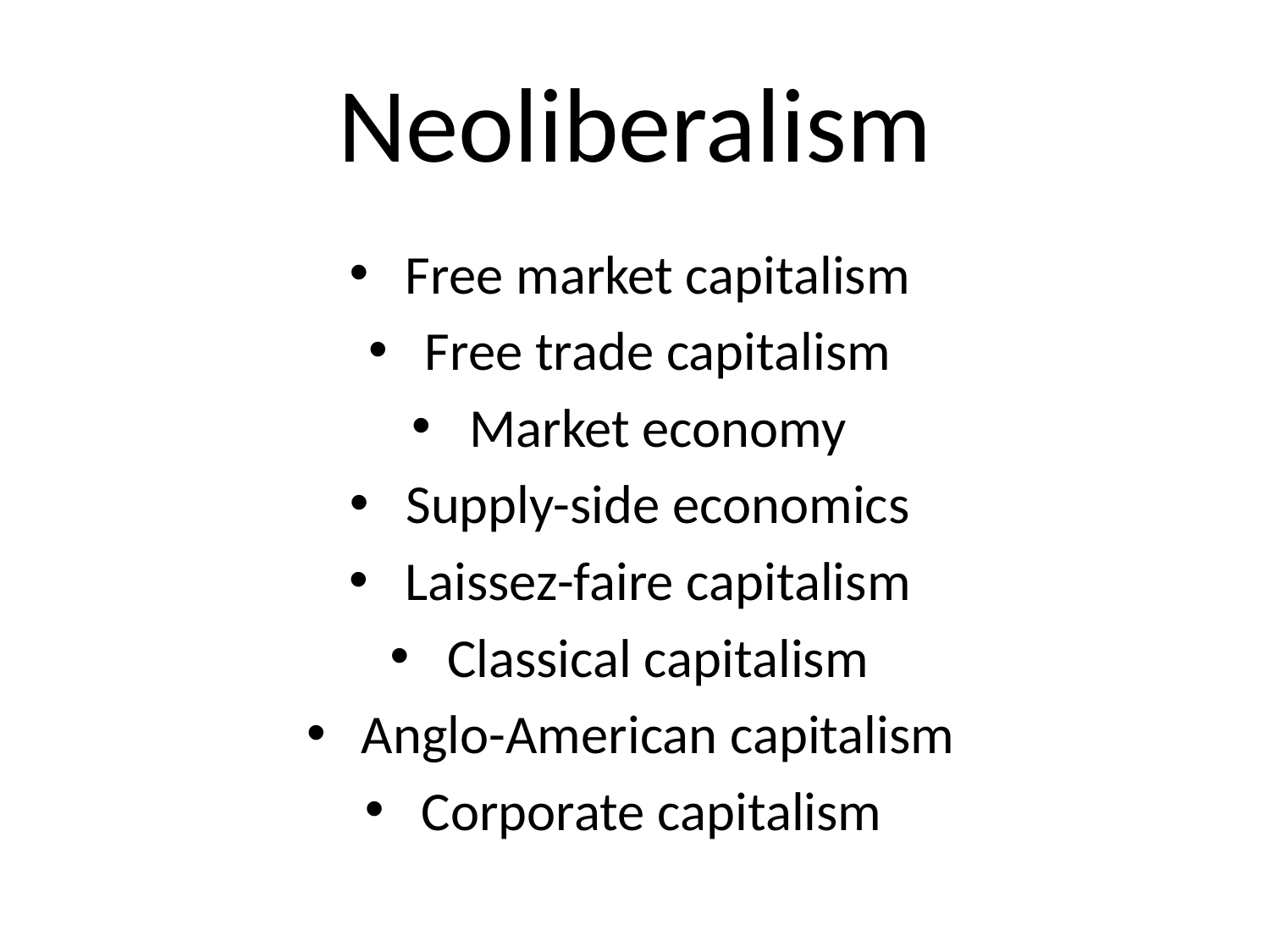

# Neoliberalism
Free market capitalism
Free trade capitalism
Market economy
Supply-side economics
Laissez-faire capitalism
Classical capitalism
Anglo-American capitalism
Corporate capitalism